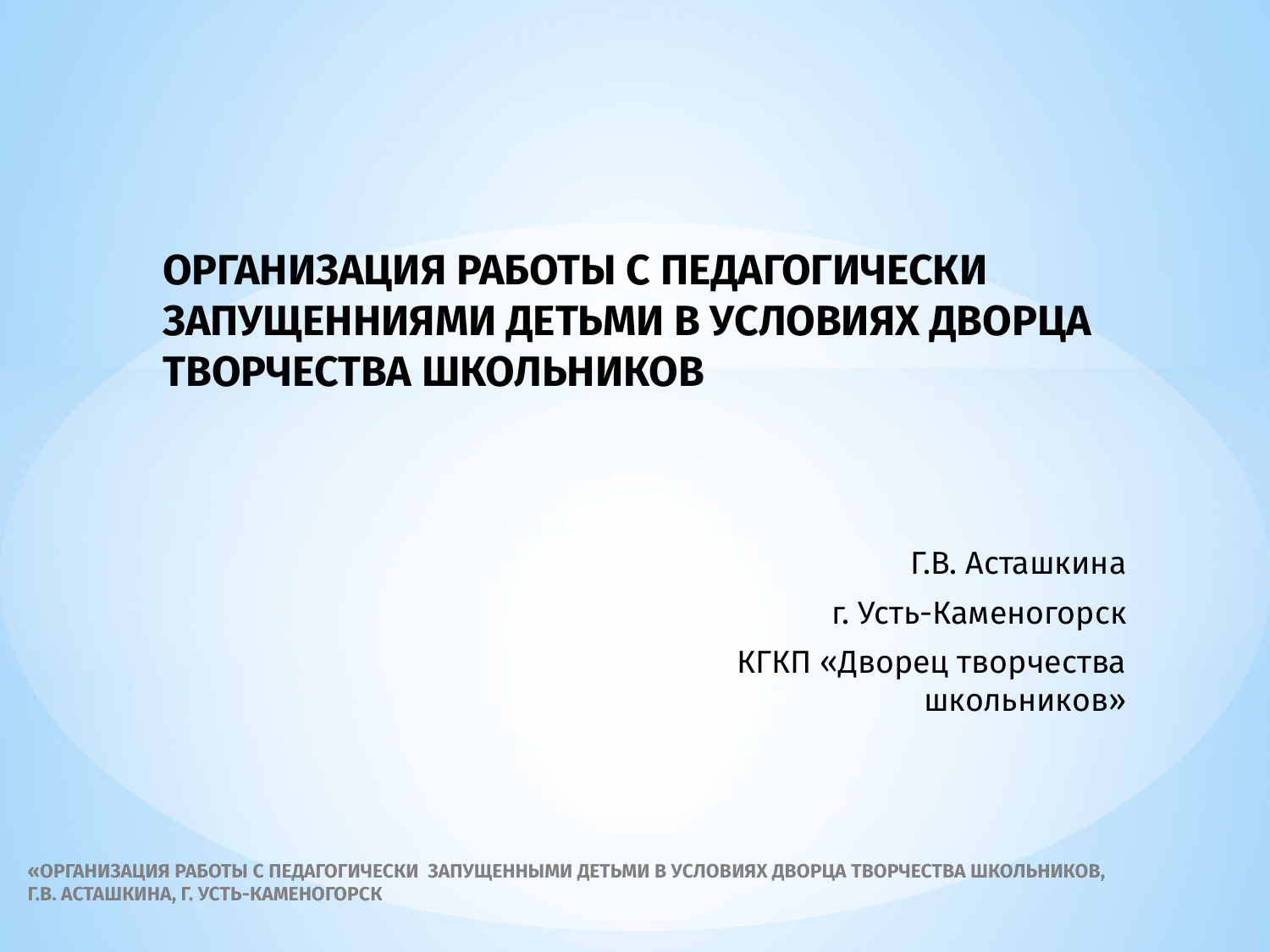

# ОРГАНИЗАЦИЯ РАБОТЫ С ПЕДАГОГИЧЕСКИ ЗАПУЩЕННИЯМИ ДЕТЬМИ В УСЛОВИЯХ ДВОРЦА ТВОРЧЕСТВА ШКОЛЬНИКОВ
Г.В. Асташкина
г. Усть-Каменогорск
КГКП «Дворец творчества школьников»

«ОРГАНИЗАЦИЯ РАБОТЫ С ПЕДАГОГИЧЕСКИ  ЗАПУЩЕННЫМИ ДЕТЬМИ В УСЛОВИЯХ ДВОРЦА ТВОРЧЕСТВА ШКОЛЬНИКОВ,
Г.В. АСТАШКИНА, Г. УСТЬ-КАМЕНОГОРСК